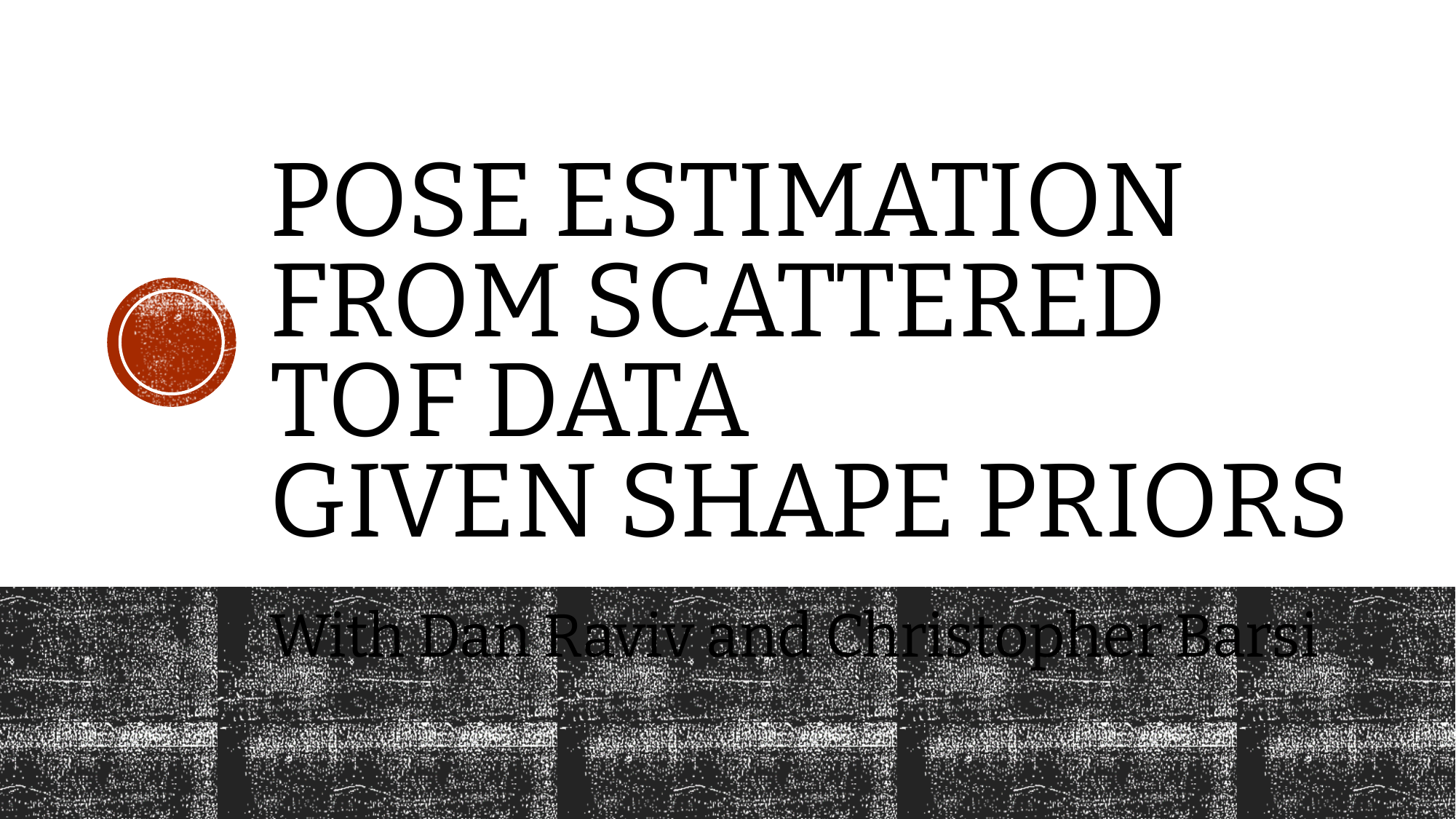

# pose estimation from scattered TOF data given shape priors
With Dan Raviv and Christopher Barsi